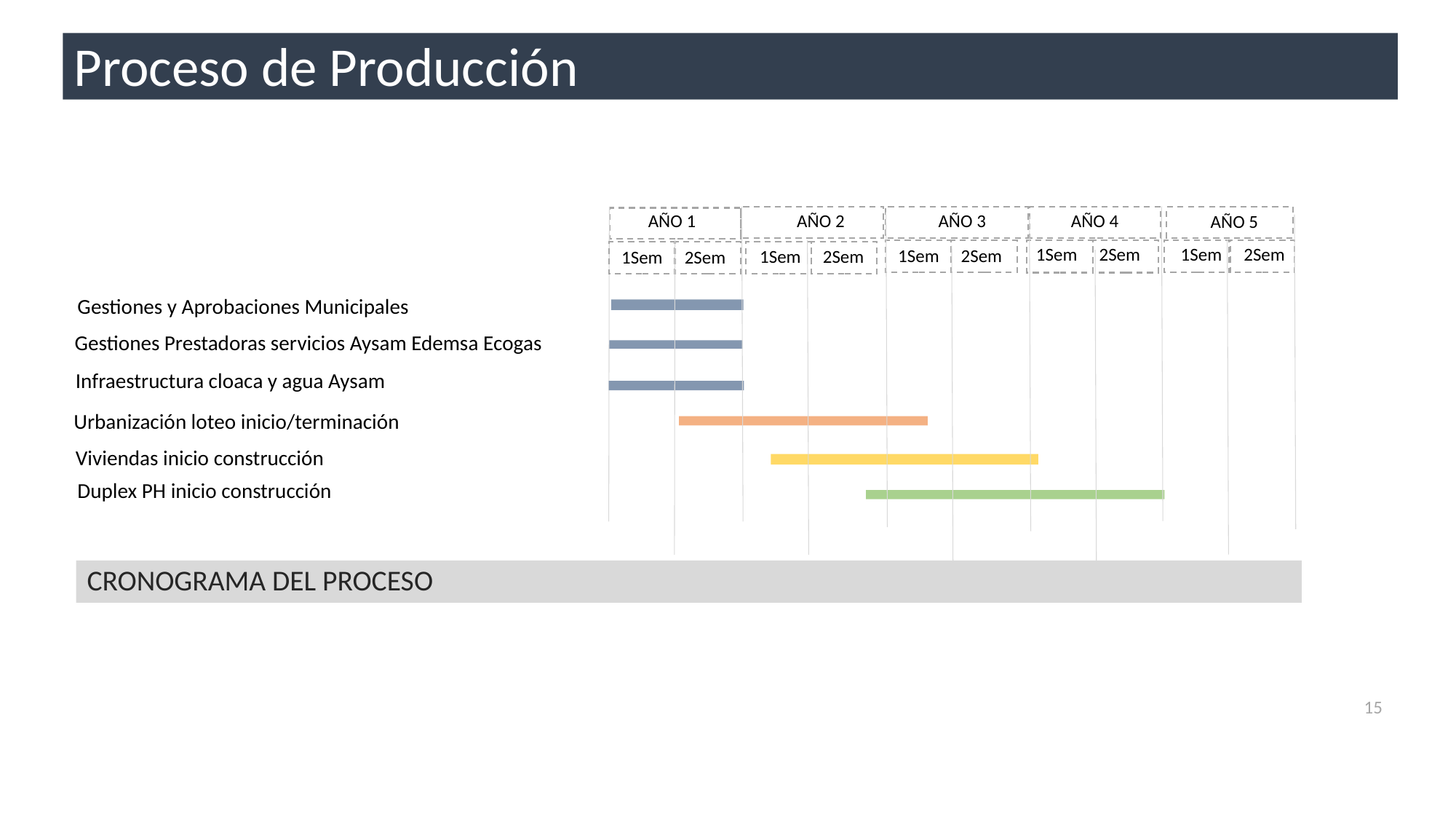

Proceso de Producción

AÑO 2
AÑO 3
AÑO 4
AÑO 1
AÑO 5

2Sem
2Sem
1Sem
1Sem
2Sem
1Sem
2Sem
1Sem

2Sem
1Sem

Gestiones y Aprobaciones Municipales

Gestiones Prestadoras servicios Aysam Edemsa Ecogas

Infraestructura cloaca y agua Aysam

Urbanización loteo inicio/terminación

Viviendas inicio construcción

Duplex PH inicio construcción

CRONOGRAMA DEL PROCESO
15